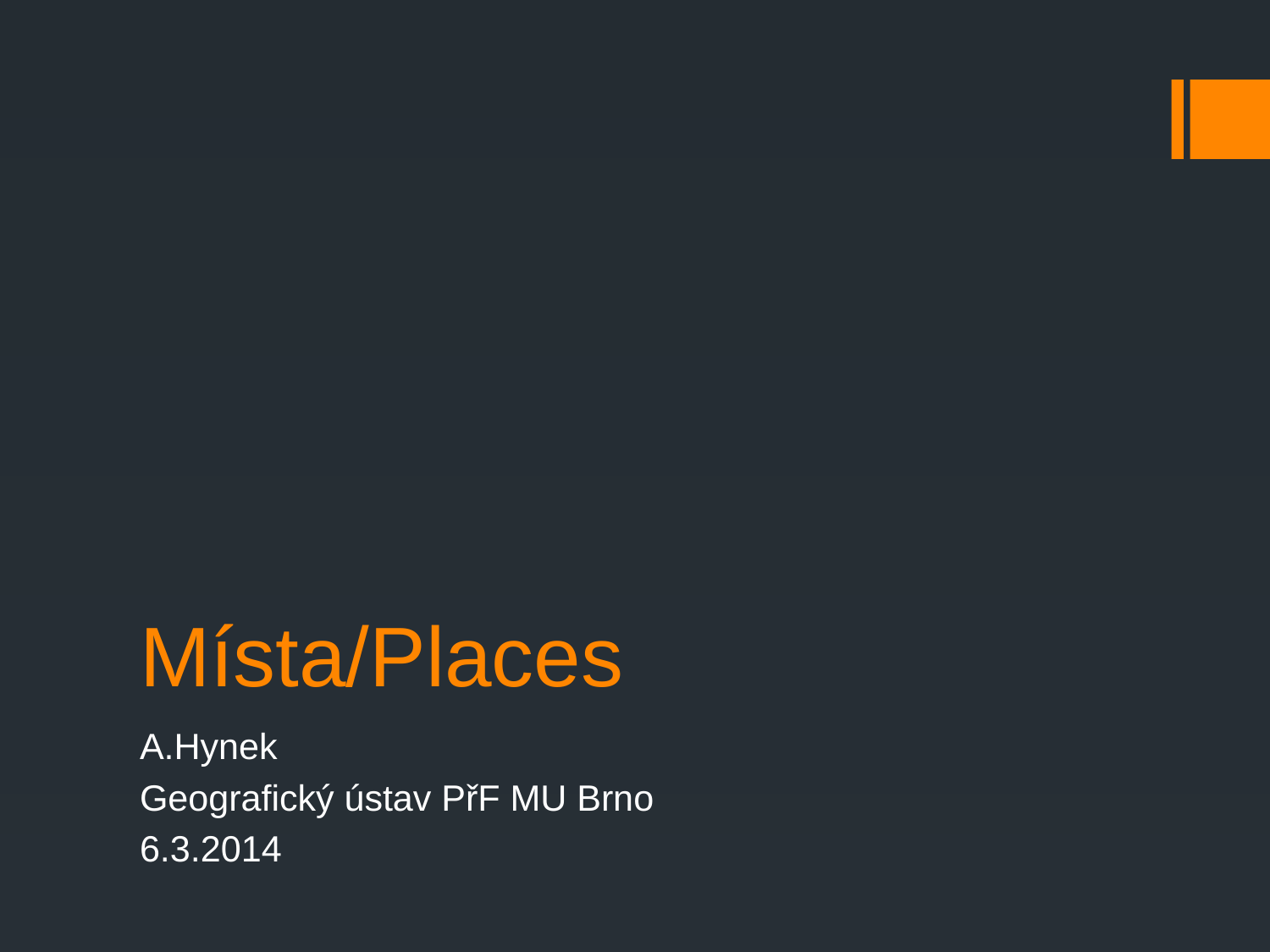

# Místa/Places
A.Hynek
Geografický ústav PřF MU Brno
6.3.2014